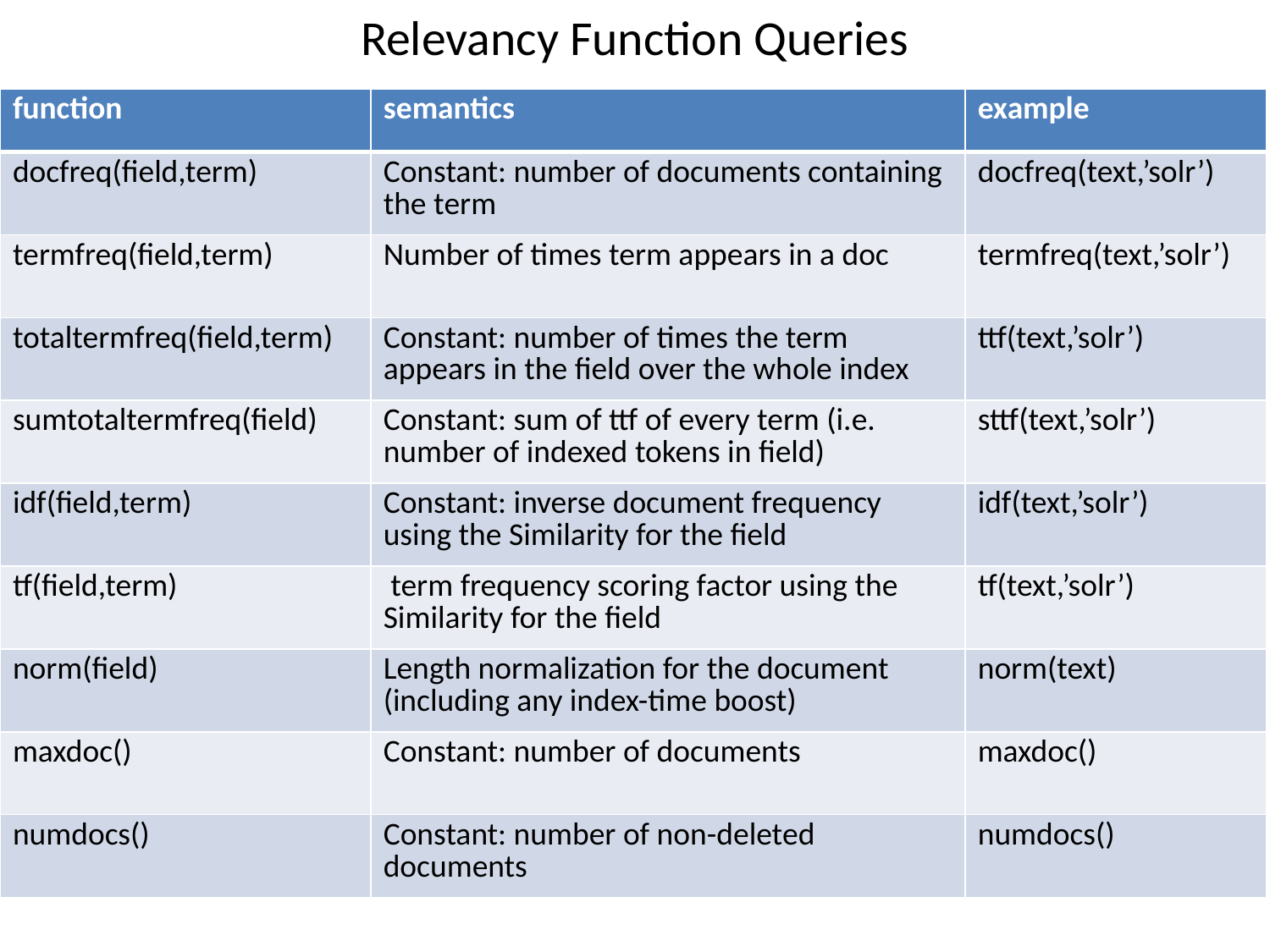

# Relevancy Function Queries
| function | semantics | example |
| --- | --- | --- |
| docfreq(field,term) | Constant: number of documents containing the term | docfreq(text,’solr’) |
| termfreq(field,term) | Number of times term appears in a doc | termfreq(text,’solr’) |
| totaltermfreq(field,term) | Constant: number of times the term appears in the field over the whole index | ttf(text,’solr’) |
| sumtotaltermfreq(field) | Constant: sum of ttf of every term (i.e. number of indexed tokens in field) | sttf(text,’solr’) |
| idf(field,term) | Constant: inverse document frequency using the Similarity for the field | idf(text,’solr’) |
| tf(field,term) | term frequency scoring factor using the Similarity for the field | tf(text,’solr’) |
| norm(field) | Length normalization for the document (including any index-time boost) | norm(text) |
| maxdoc() | Constant: number of documents | maxdoc() |
| numdocs() | Constant: number of non-deleted documents | numdocs() |